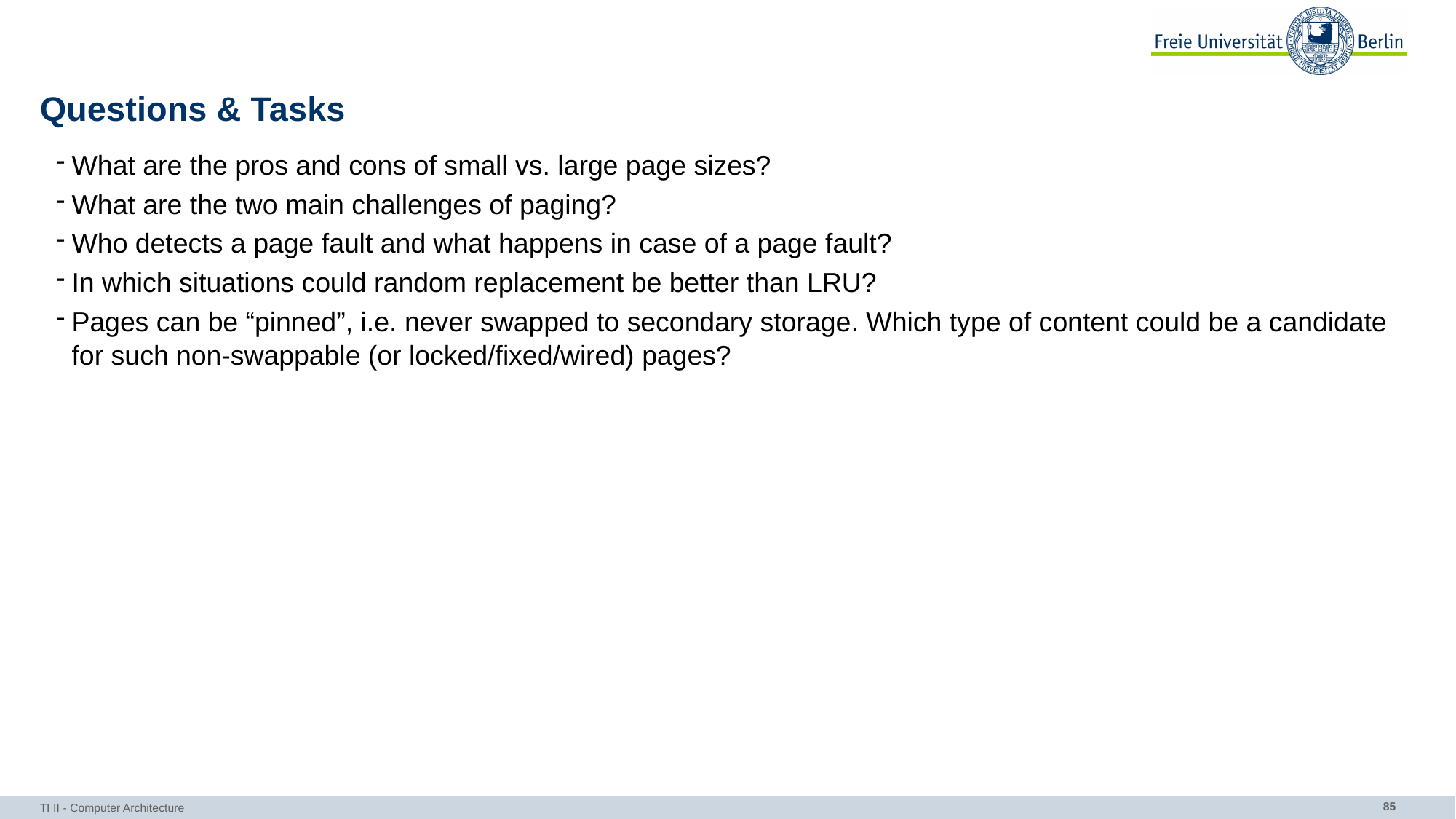

# Questions & Tasks
What are the pros and cons of small vs. large page sizes?
What are the two main challenges of paging?
Who detects a page fault and what happens in case of a page fault?
In which situations could random replacement be better than LRU?
Pages can be “pinned”, i.e. never swapped to secondary storage. Which type of content could be a candidate for such non-swappable (or locked/fixed/wired) pages?
TI II - Computer Architecture